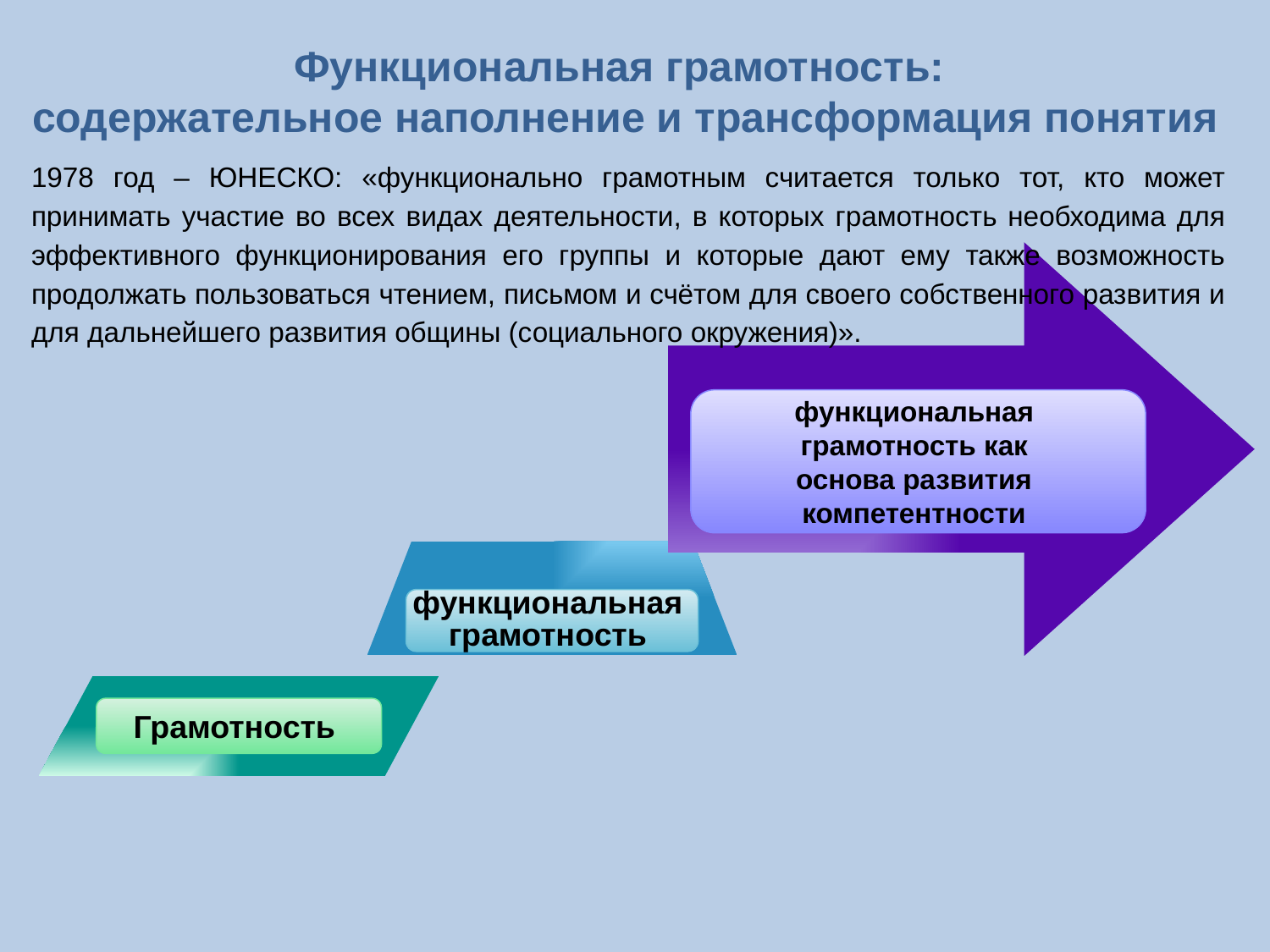

# Функциональная грамотность: содержательное наполнение и трансформация понятия

Исторические вехи:
1. Летописные источники X-XI вв. – просветительская деятельность князей Владимира Святославовича и Ярослава Мудрого.

2. 1551 год Стоглавый собор – в связи с быстрым темпом развития государства рассматривает вопросы развития просвещения в стране, проблему грамотности и образования.

3. До конца XIX века грамотным называли человека,  умеющего читать и писать, при этом человека, умеющего только читать, называли скудограмотным или полуграмотным.
(«Толковый словарь живого великорусского языка» В.И. Даля, «Энциклопедический словарь» Ф.А. Брокгауза и И.А. Ефрона).

4. Подобный взгляд на проблему грамотности сохранялся до 80-х годов ХХ века: грамотность – определённая степень знания законов и правил родного языка в сочетании с навыками устной и письменной речи.

1978 год – ЮНЕСКО: «функционально грамотным считается только тот, кто может принимать участие во всех видах деятельности, в которых грамотность необходима для эффективного функционирования его группы и которые дают ему также возможность продолжать пользоваться чтением, письмом и счётом для своего собственного развития и для дальнейшего развития общины (социального окружения)».

функциональная
грамотность как
основа развития
компетентности

функциональная
грамотность

Грамотность